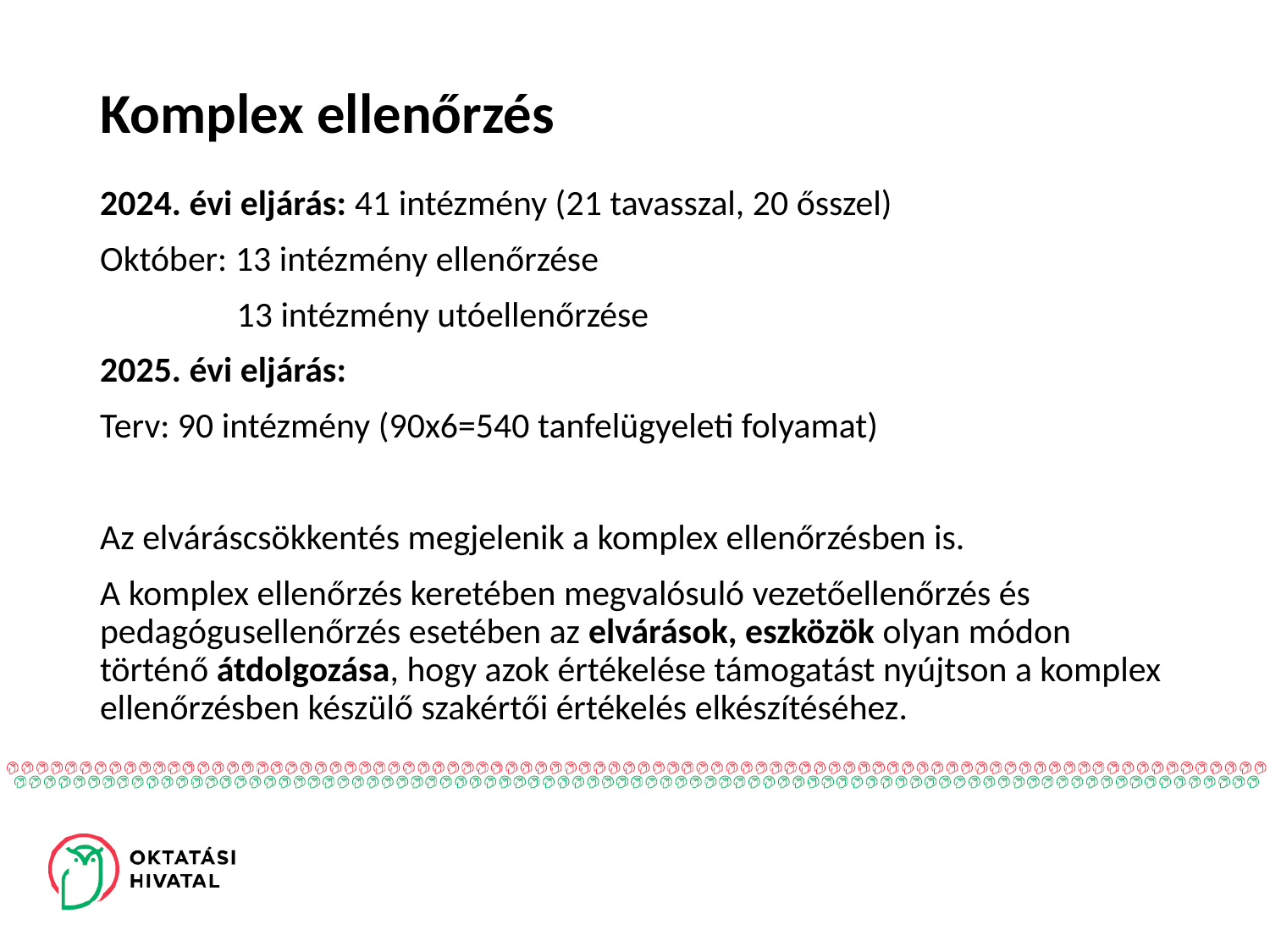

# Komplex ellenőrzés
2024. évi eljárás: 41 intézmény (21 tavasszal, 20 ősszel)
Október: 13 intézmény ellenőrzése
                 13 intézmény utóellenőrzése
2025. évi eljárás:
Terv: 90 intézmény (90x6=540 tanfelügyeleti folyamat)

Az elváráscsökkentés megjelenik a komplex ellenőrzésben is.
A komplex ellenőrzés keretében megvalósuló vezetőellenőrzés és pedagógusellenőrzés esetében az elvárások, eszközök olyan módon történő átdolgozása, hogy azok értékelése támogatást nyújtson a komplex ellenőrzésben készülő szakértői értékelés elkészítéséhez.